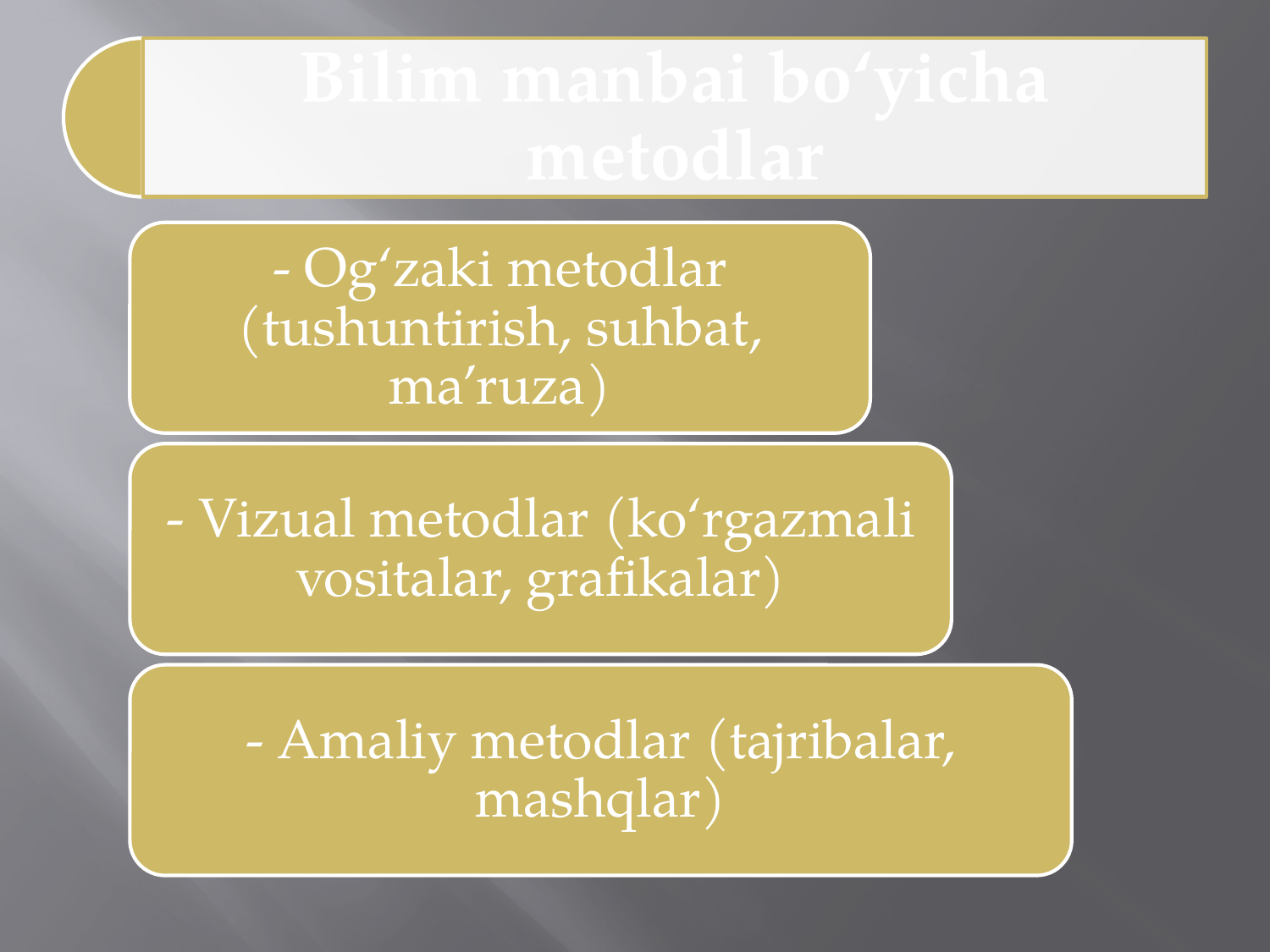

Bilim manbai bo‘yicha metodlar
- Og‘zaki metodlar (tushuntirish, suhbat, ma’ruza)
- Vizual metodlar (ko‘rgazmali vositalar, grafikalar)
- Amaliy metodlar (tajribalar, mashqlar)